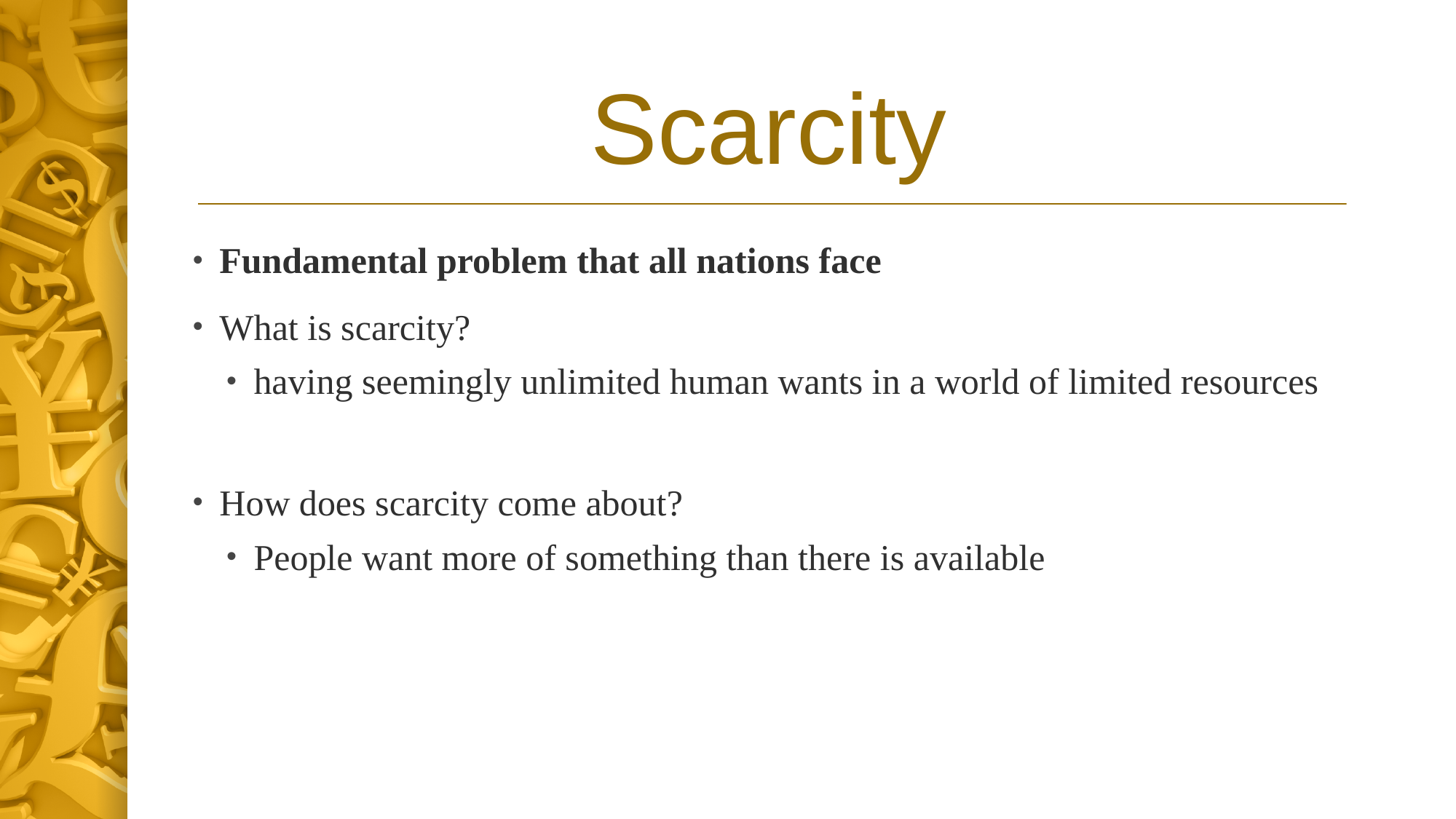

# Scarcity
Fundamental problem that all nations face
What is scarcity?
having seemingly unlimited human wants in a world of limited resources

How does scarcity come about?
People want more of something than there is available